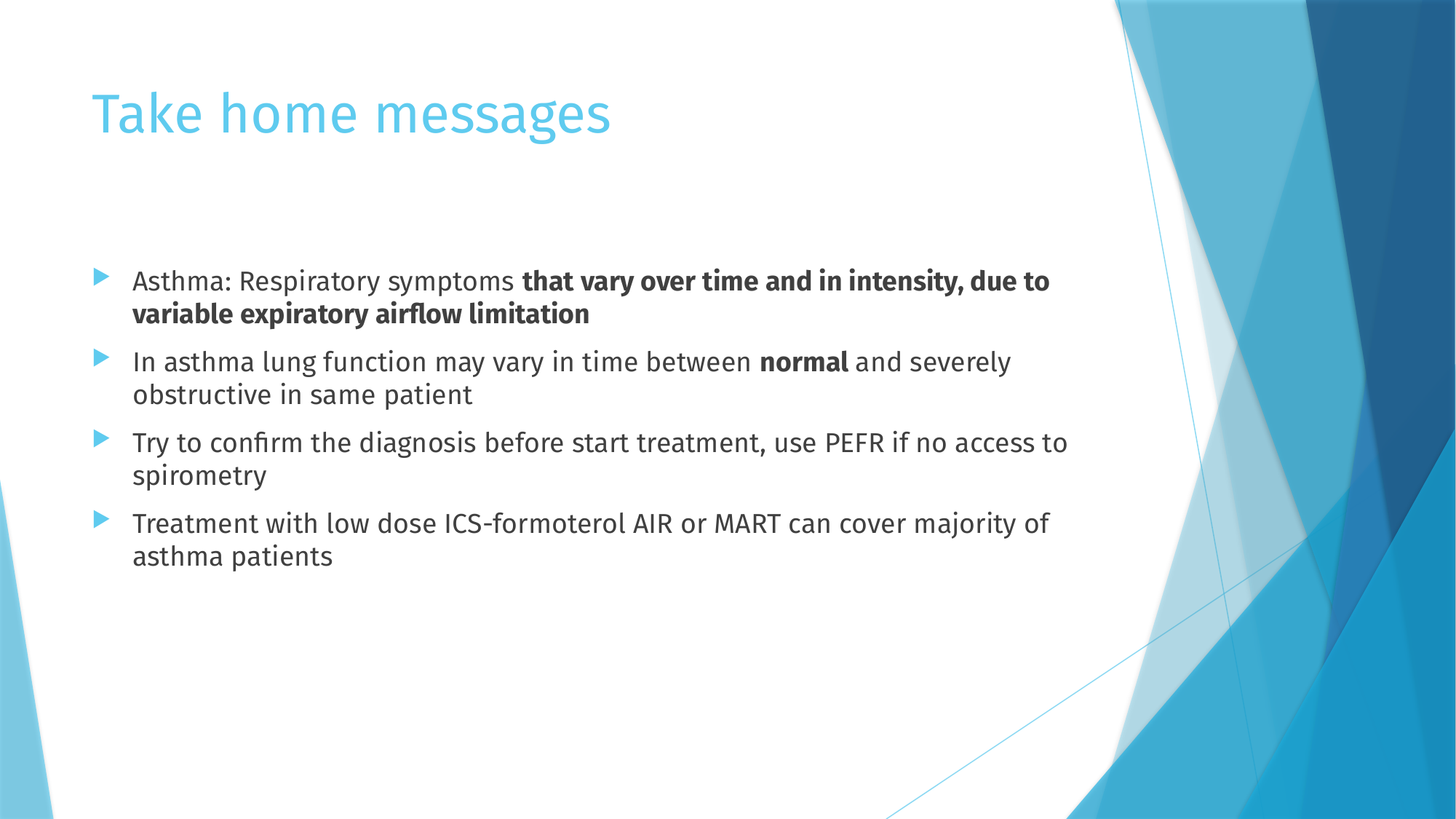

# Take home messages
Asthma: Respiratory symptoms that vary over time and in intensity, due to variable expiratory airflow limitation
In asthma lung function may vary in time between normal and severely obstructive in same patient
Try to confirm the diagnosis before start treatment, use PEFR if no access to spirometry
Treatment with low dose ICS-formoterol AIR or MART can cover majority of asthma patients